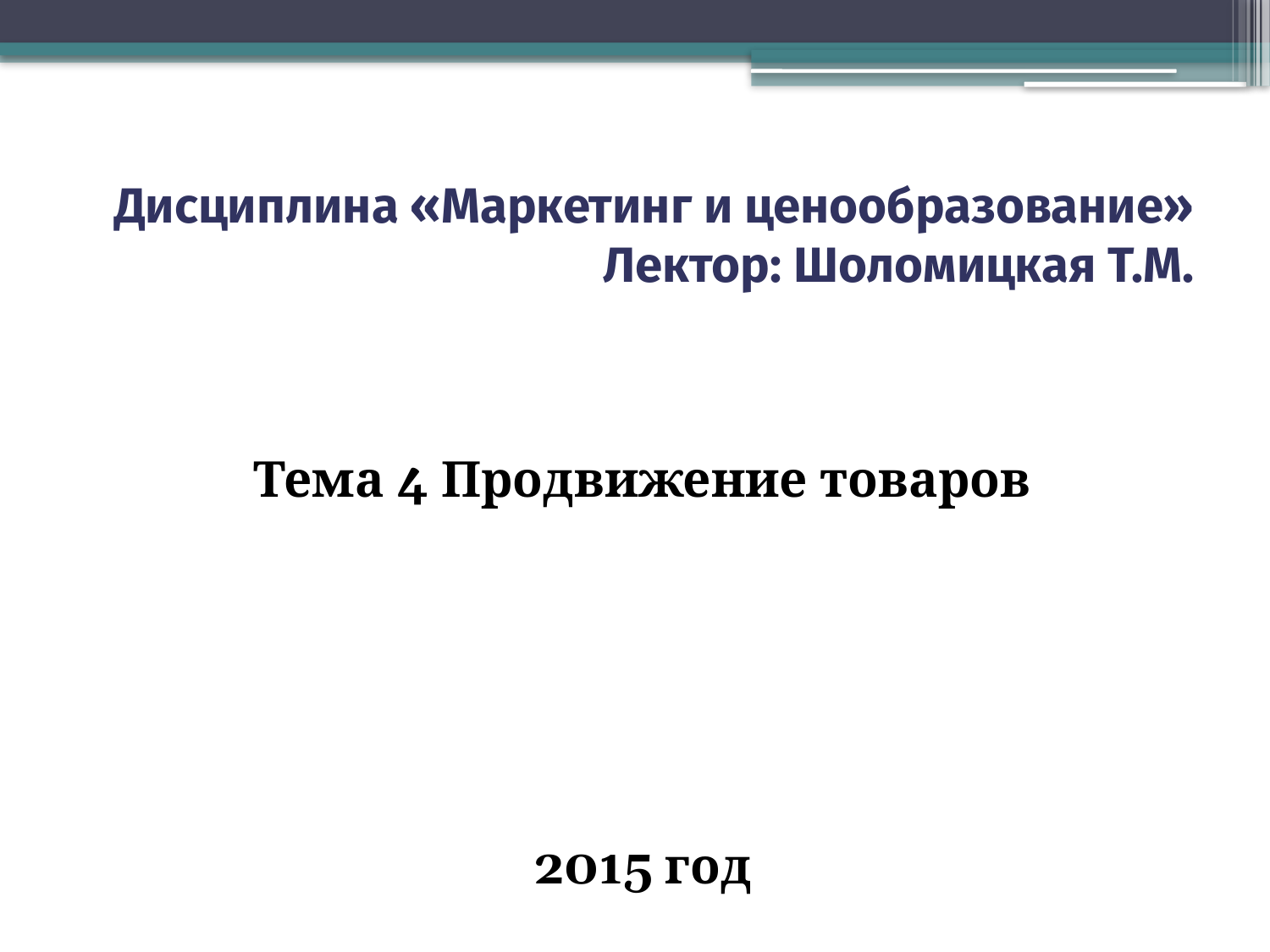

# Дисциплина «Маркетинг и ценообразование» Лектор: Шоломицкая Т.М.

Тема 4 Продвижение товаров

2015 год